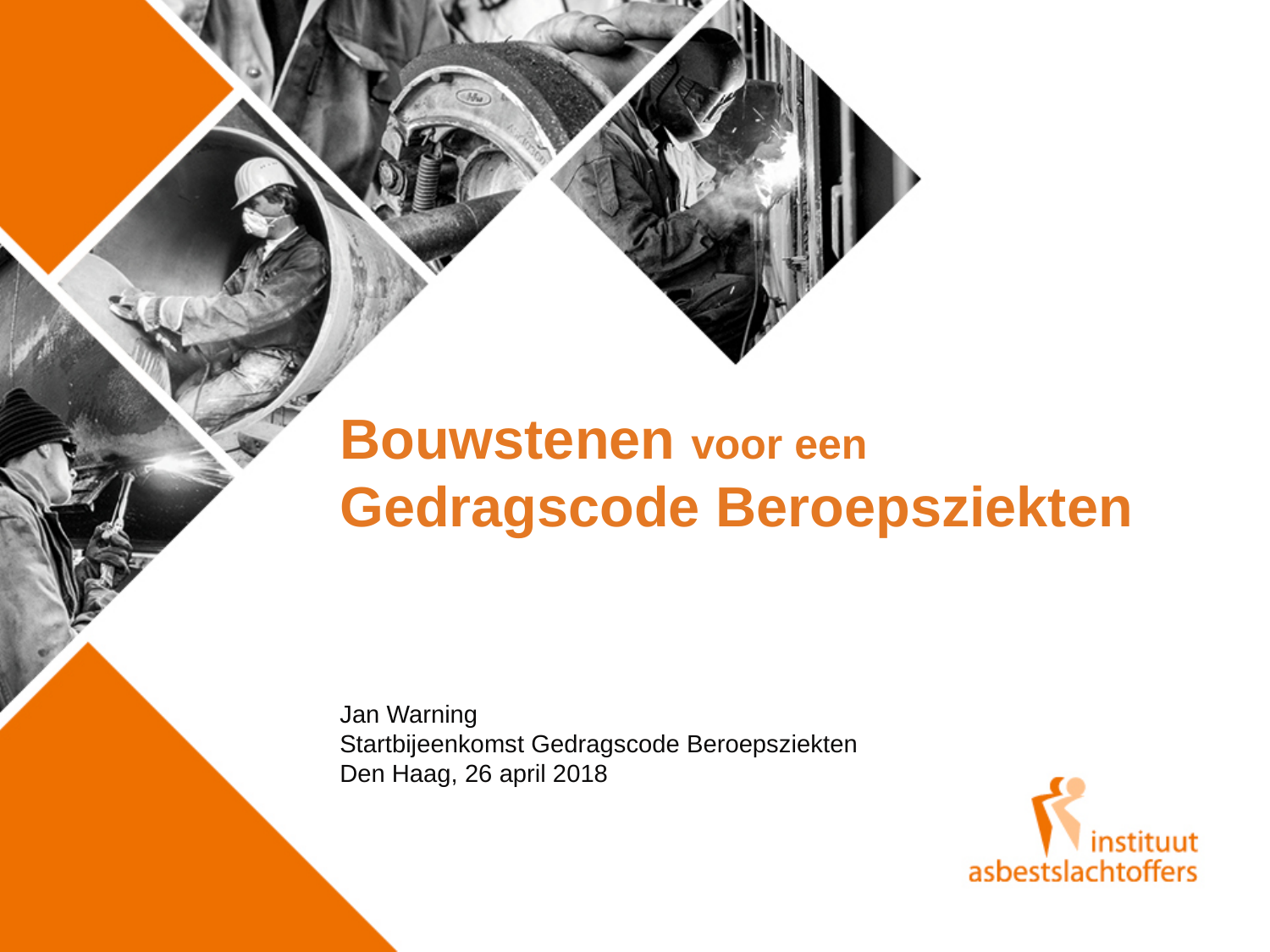

Bouwstenen voor een Gedragscode Beroepsziekten

Jan Warning
Startbijeenkomst Gedragscode Beroepsziekten
Den Haag, 26 april 2018